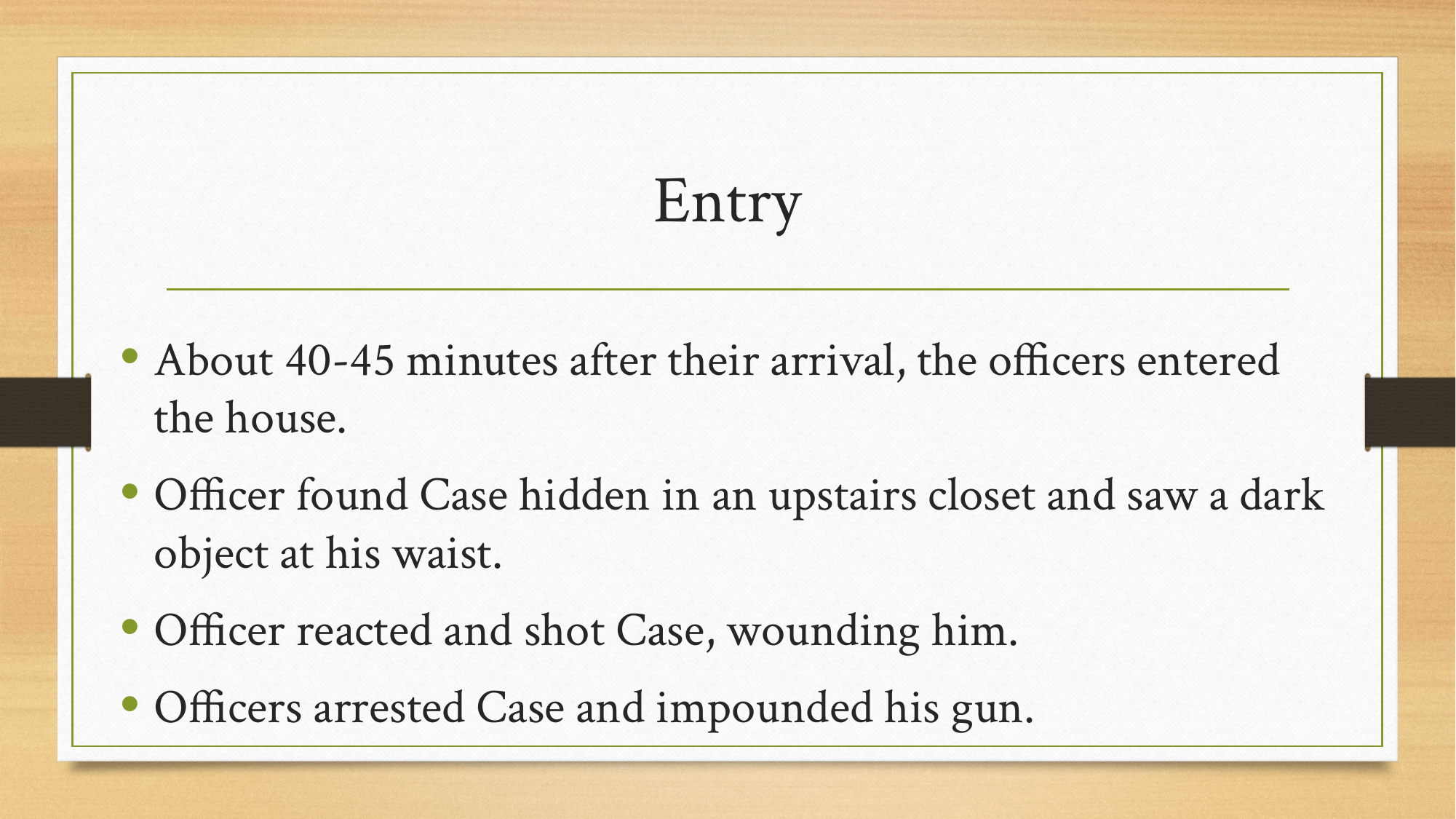

# Entry
About 40-45 minutes after their arrival, the officers entered the house.
Officer found Case hidden in an upstairs closet and saw a dark object at his waist.
Officer reacted and shot Case, wounding him.
Officers arrested Case and impounded his gun.